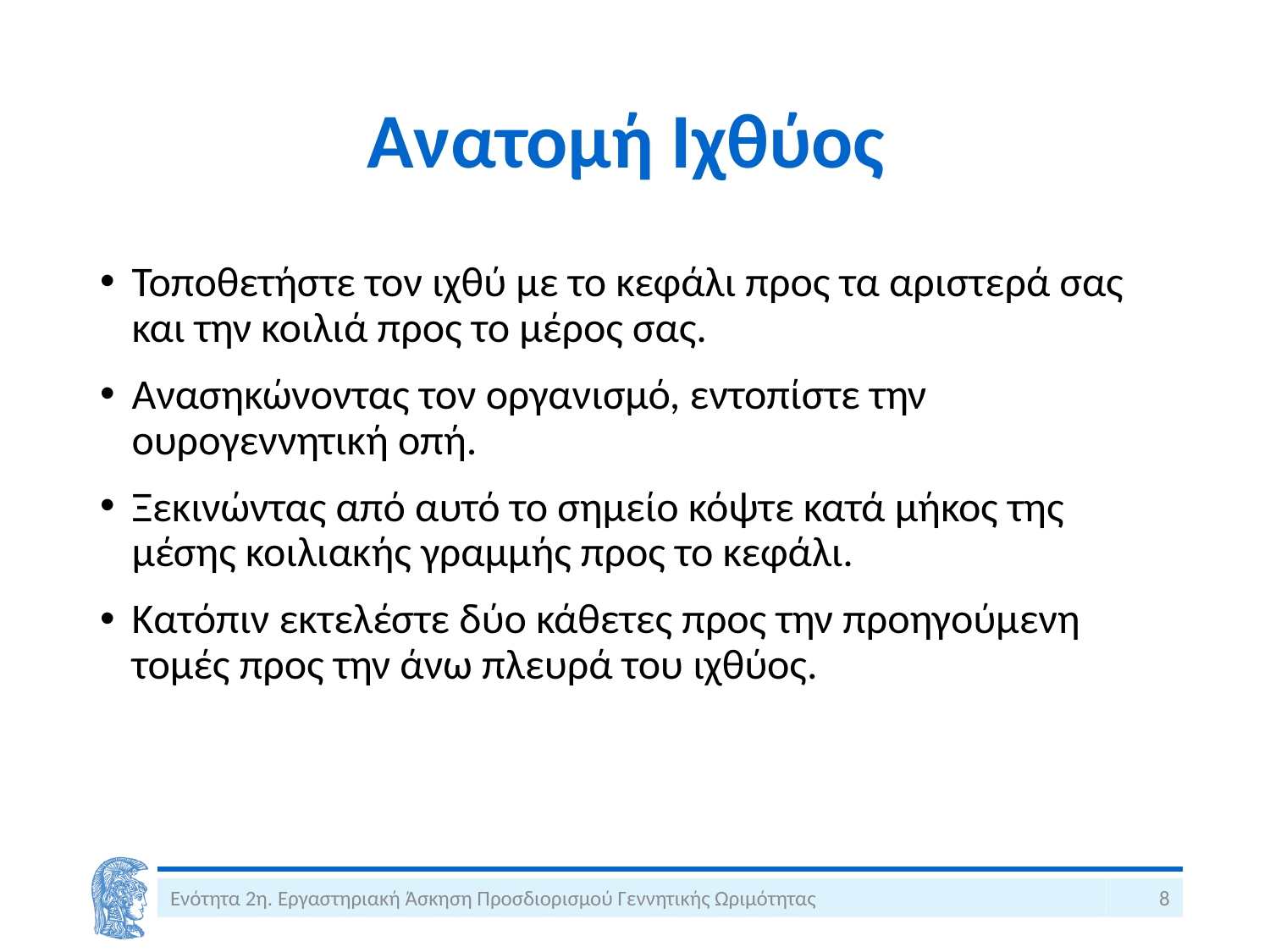

# Ανατομή Ιχθύος
Τοποθετήστε τον ιχθύ με το κεφάλι προς τα αριστερά σας και την κοιλιά προς το μέρος σας.
Ανασηκώνοντας τον οργανισμό, εντοπίστε την  ουρογεννητική οπή.
Ξεκινώντας από αυτό το σημείο κόψτε κατά μήκος της μέσης κοιλιακής γραμμής προς το κεφάλι.
Κατόπιν εκτελέστε δύο κάθετες προς την προηγούμενη τομές προς την άνω πλευρά του ιχθύος.

Ενότητα 2η. Εργαστηριακή Άσκηση Προσδιορισμού Γεννητικής Ωριμότητας
8